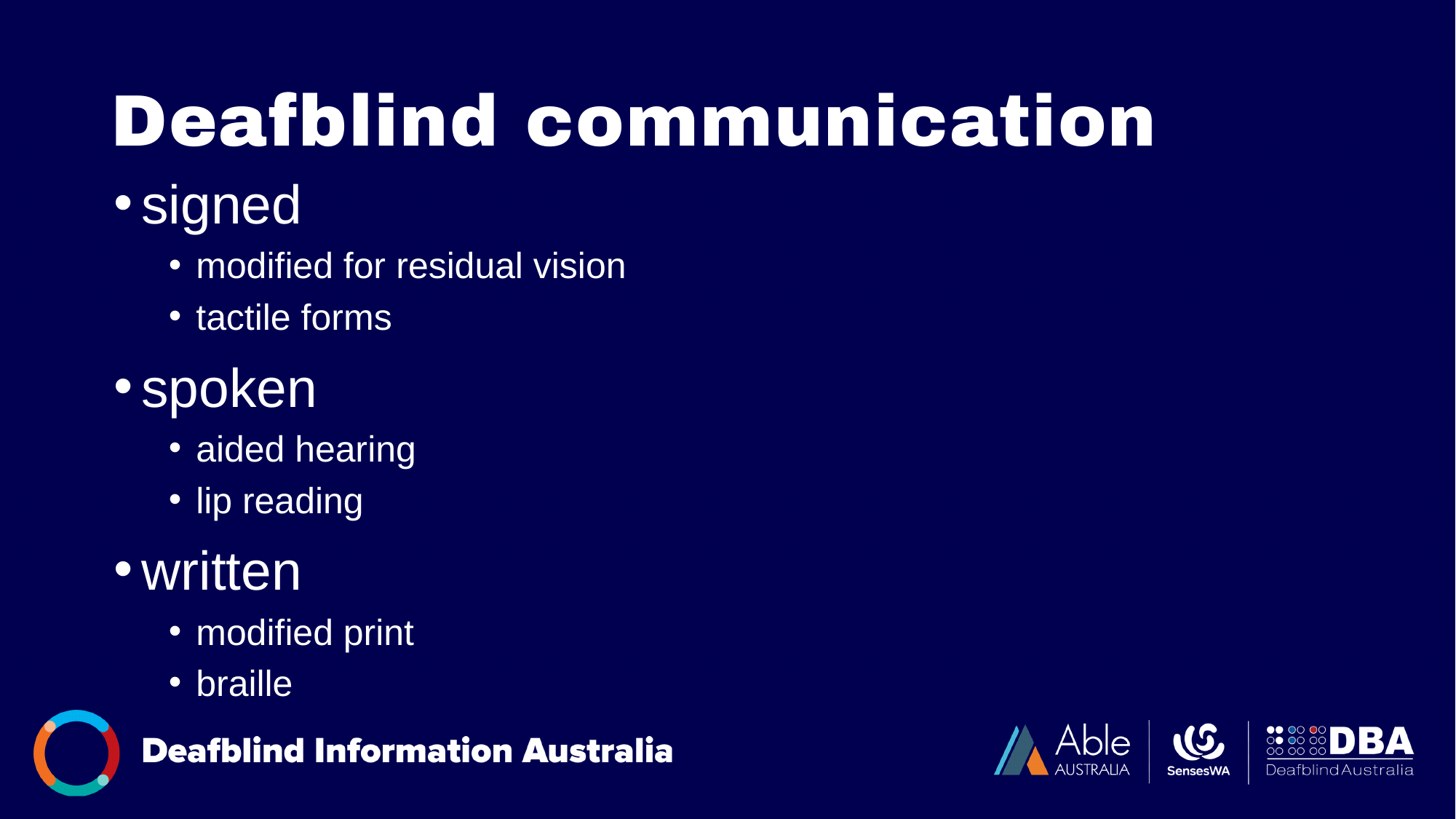

# Deafblind communication
signed
modified for residual vision
tactile forms
spoken
aided hearing
lip reading
written
modified print
braille